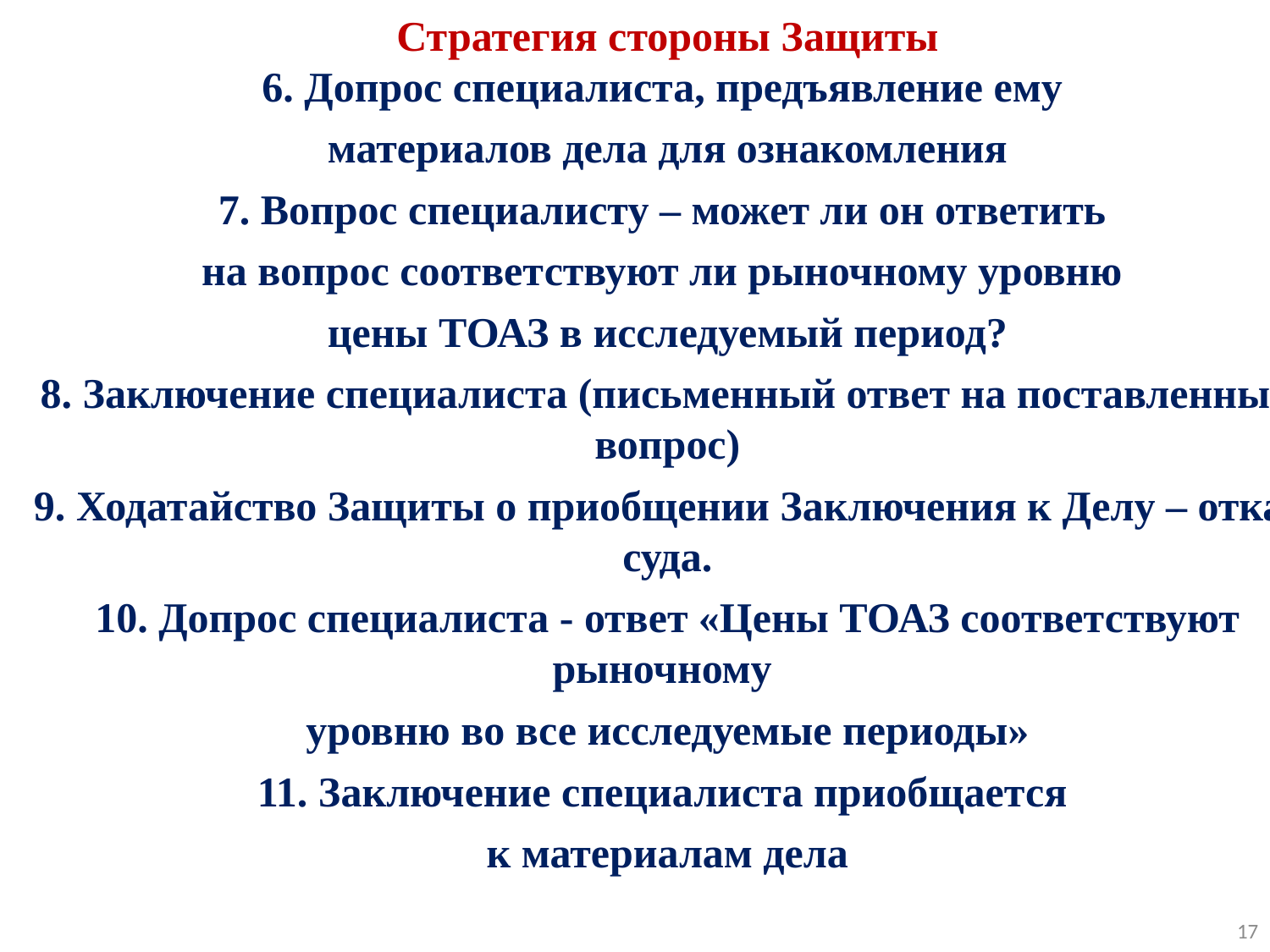

Стратегия стороны Защиты
6. Допрос специалиста, предъявление ему
материалов дела для ознакомления
7. Вопрос специалисту – может ли он ответить
на вопрос соответствуют ли рыночному уровню
цены ТОАЗ в исследуемый период?
8. Заключение специалиста (письменный ответ на поставленный вопрос)
9. Ходатайство Защиты о приобщении Заключения к Делу – отказ суда.
10. Допрос специалиста - ответ «Цены ТОАЗ соответствуют рыночному
уровню во все исследуемые периоды»
11. Заключение специалиста приобщается
к материалам дела

17